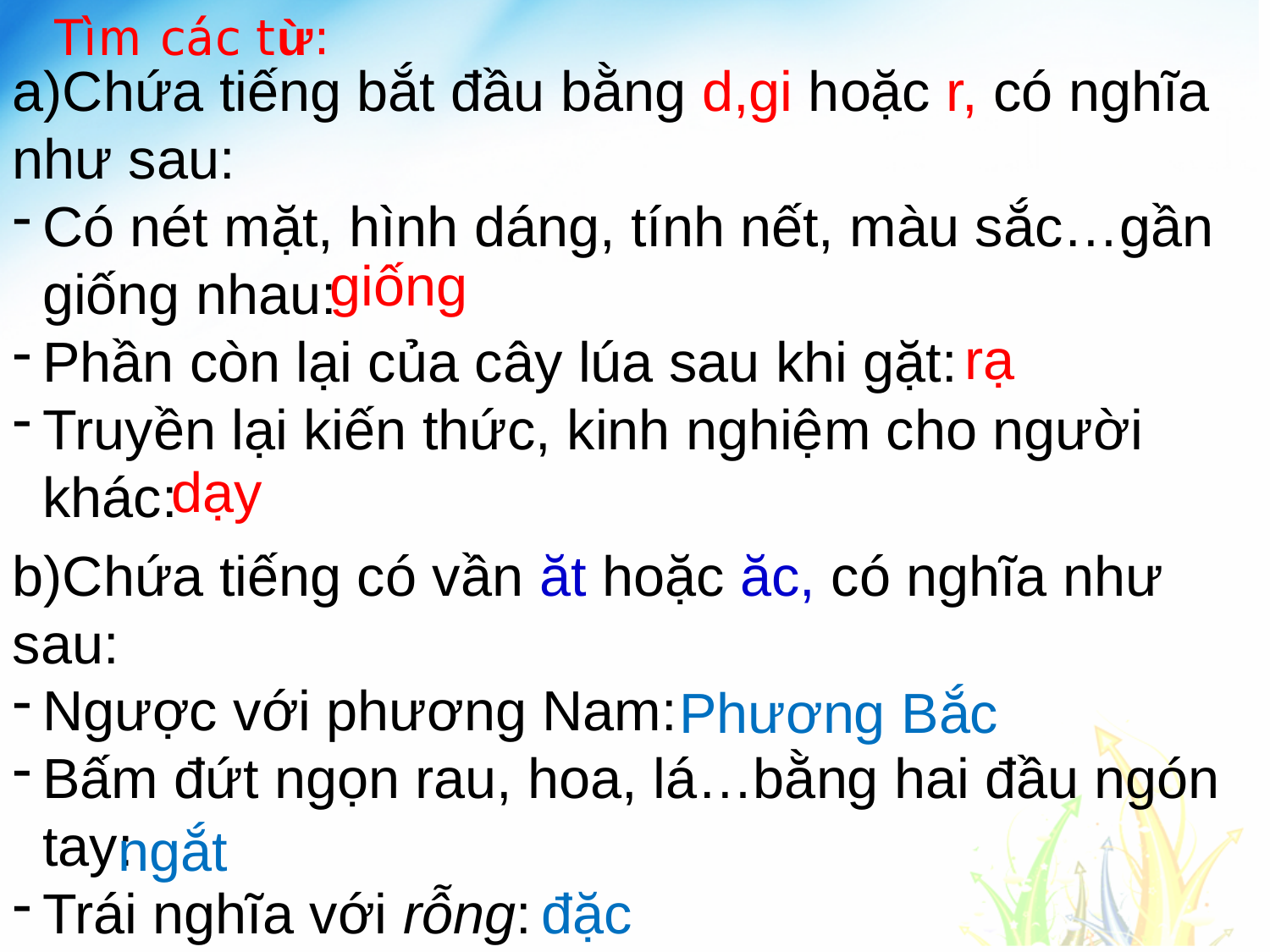

Tìm các từ:
a)Chứa tiếng bắt đầu bằng d,gi hoặc r, có nghĩa như sau:
Có nét mặt, hình dáng, tính nết, màu sắc…gần giống nhau:
Phần còn lại của cây lúa sau khi gặt:
Truyền lại kiến thức, kinh nghiệm cho người khác:
giống
rạ
dạy
b)Chứa tiếng có vần ăt hoặc ăc, có nghĩa như sau:
Ngược với phương Nam:
Bấm đứt ngọn rau, hoa, lá…bằng hai đầu ngón tay:
Trái nghĩa với rỗng:
Phương Bắc
ngắt
đặc